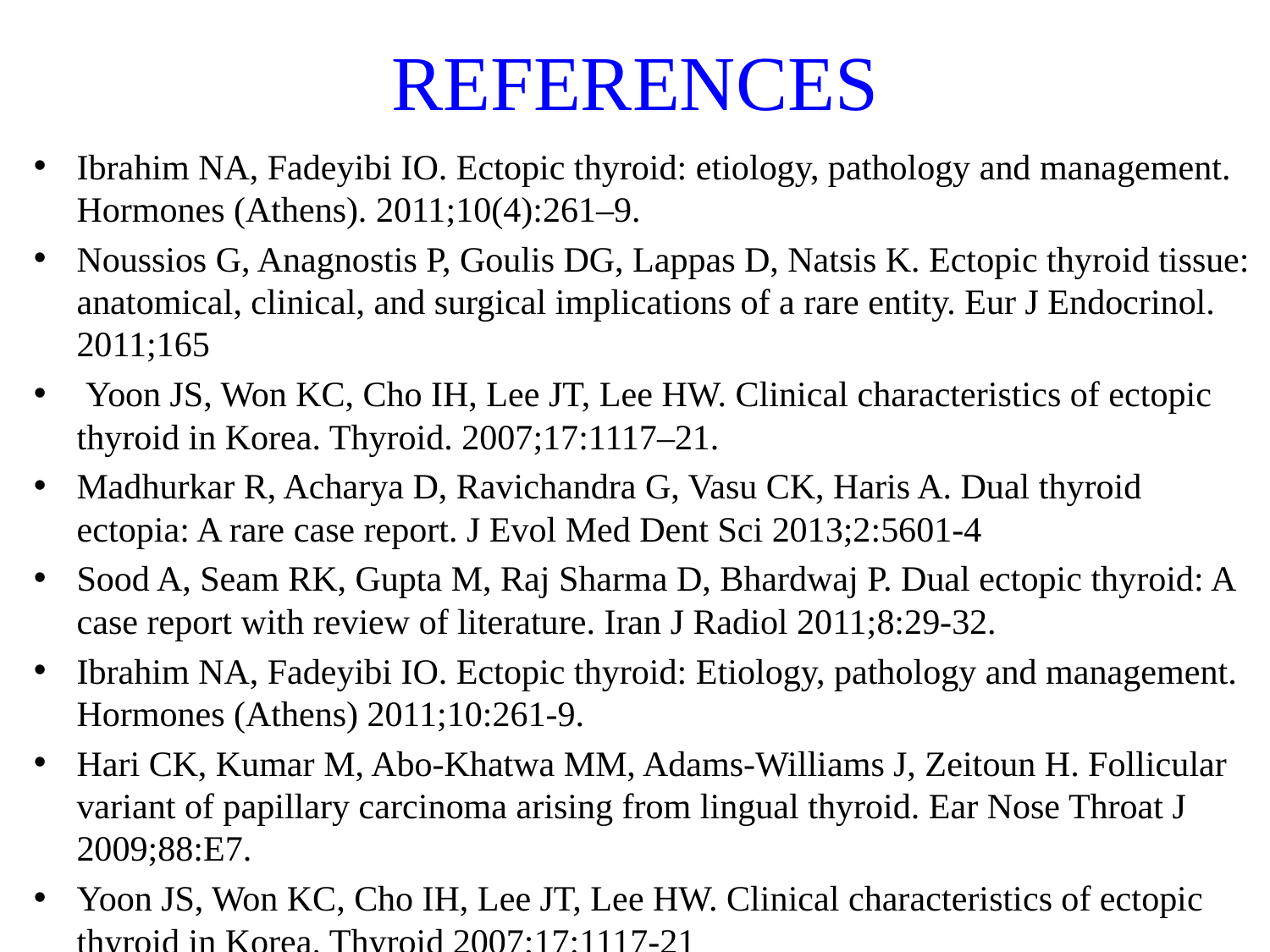

# REFERENCES
Ibrahim NA, Fadeyibi IO. Ectopic thyroid: etiology, pathology and management. Hormones (Athens). 2011;10(4):261–9.
Noussios G, Anagnostis P, Goulis DG, Lappas D, Natsis K. Ectopic thyroid tissue: anatomical, clinical, and surgical implications of a rare entity. Eur J Endocrinol. 2011;165
 Yoon JS, Won KC, Cho IH, Lee JT, Lee HW. Clinical characteristics of ectopic thyroid in Korea. Thyroid. 2007;17:1117–21.
Madhurkar R, Acharya D, Ravichandra G, Vasu CK, Haris A. Dual thyroid ectopia: A rare case report. J Evol Med Dent Sci 2013;2:5601-4
Sood A, Seam RK, Gupta M, Raj Sharma D, Bhardwaj P. Dual ectopic thyroid: A case report with review of literature. Iran J Radiol 2011;8:29-32.
Ibrahim NA, Fadeyibi IO. Ectopic thyroid: Etiology, pathology and management. Hormones (Athens) 2011;10:261-9.
Hari CK, Kumar M, Abo-Khatwa MM, Adams-Williams J, Zeitoun H. Follicular variant of papillary carcinoma arising from lingual thyroid. Ear Nose Throat J 2009;88:E7.
Yoon JS, Won KC, Cho IH, Lee JT, Lee HW. Clinical characteristics of ectopic thyroid in Korea. Thyroid 2007;17:1117-21